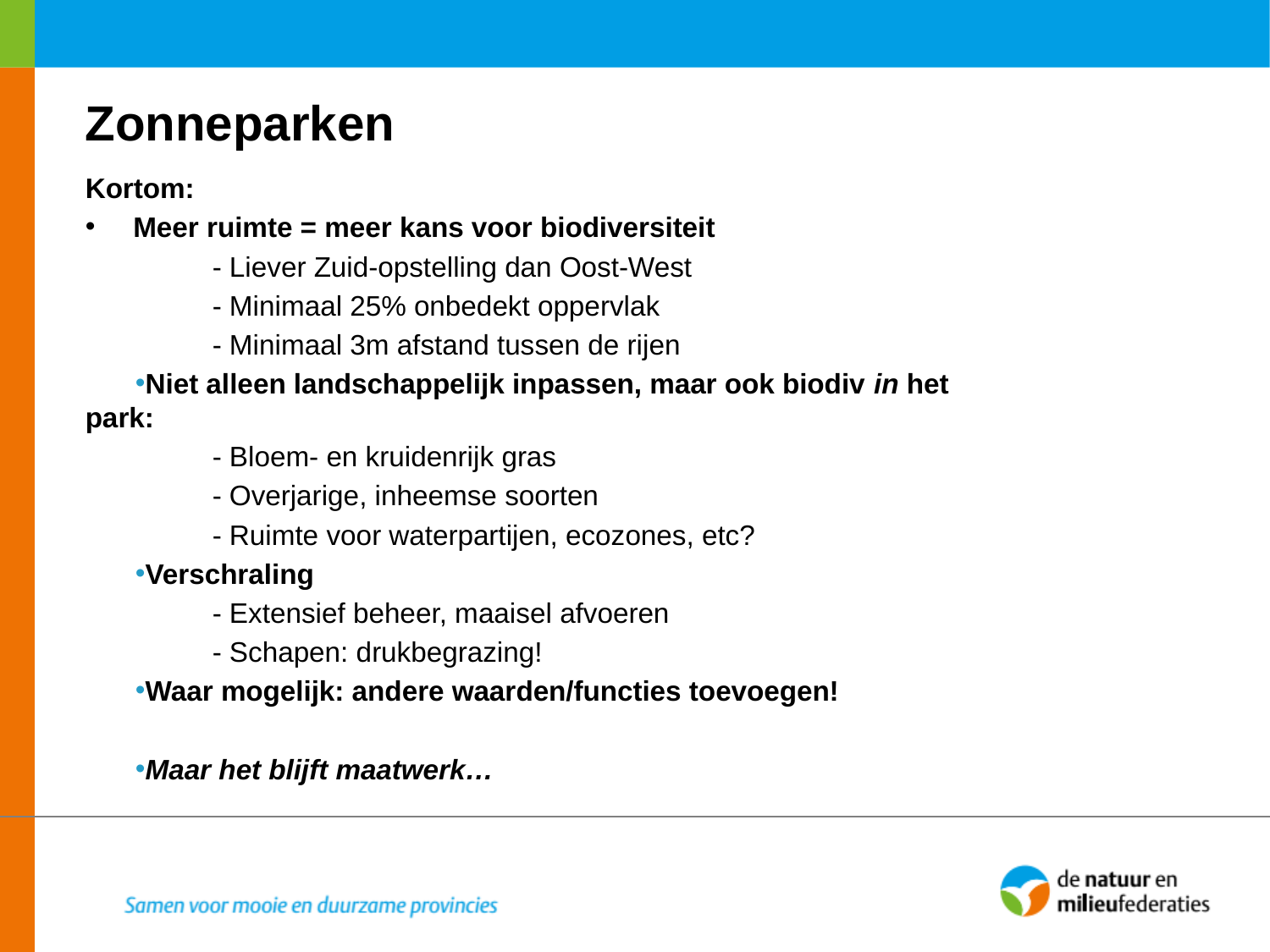

Zonneparken
Kortom:
Meer ruimte = meer kans voor biodiversiteit
	- Liever Zuid-opstelling dan Oost-West
	- Minimaal 25% onbedekt oppervlak
	- Minimaal 3m afstand tussen de rijen
Niet alleen landschappelijk inpassen, maar ook biodiv in het park:
	- Bloem- en kruidenrijk gras
	- Overjarige, inheemse soorten
	- Ruimte voor waterpartijen, ecozones, etc?
Verschraling
	- Extensief beheer, maaisel afvoeren
	- Schapen: drukbegrazing!
Waar mogelijk: andere waarden/functies toevoegen!

Maar het blijft maatwerk…